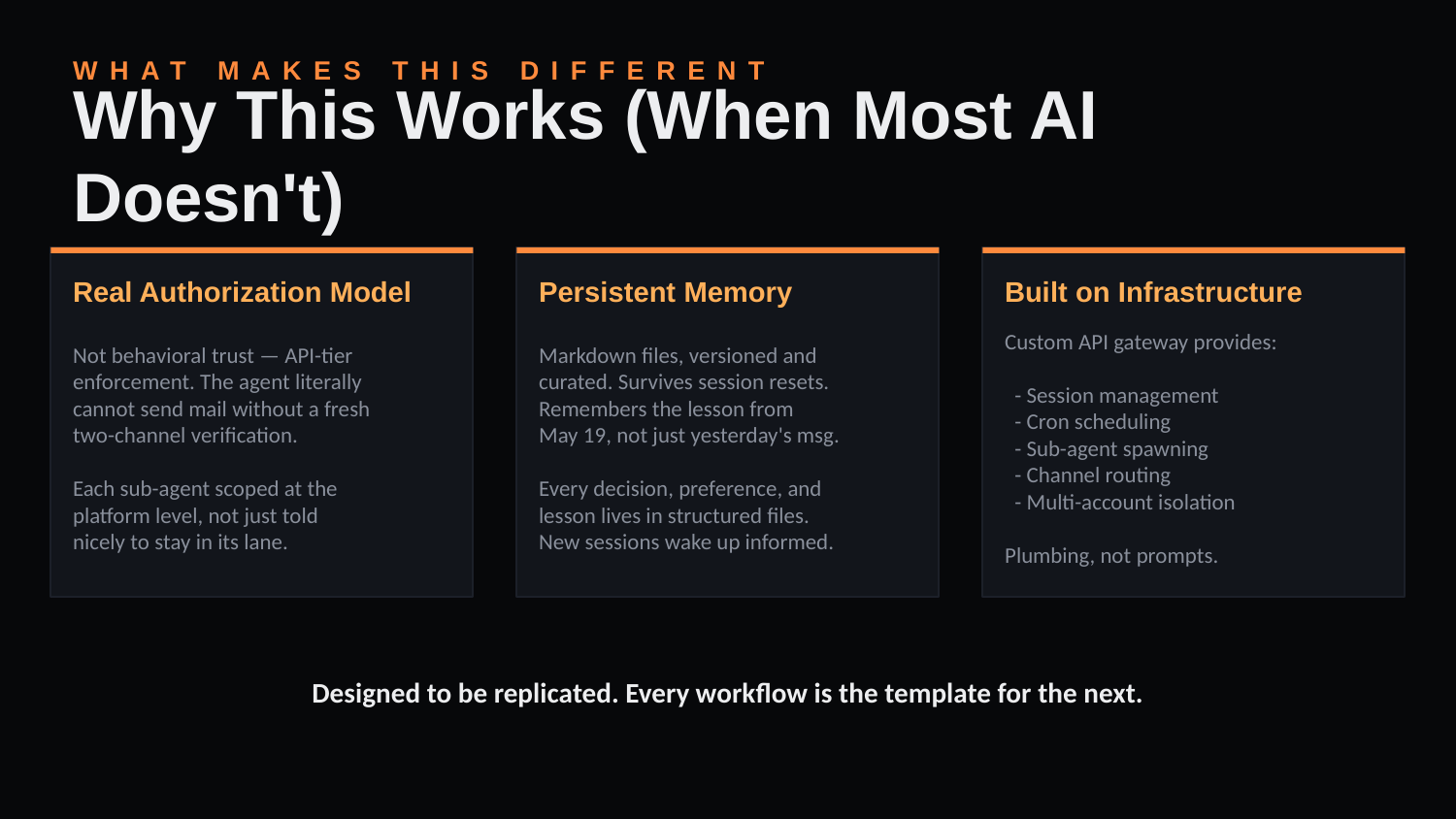

WHAT MAKES THIS DIFFERENT
Why This Works (When Most AI Doesn't)

Real Authorization Model
Persistent Memory
Built on Infrastructure
Not behavioral trust — API-tier
enforcement. The agent literally
cannot send mail without a fresh
two-channel verification.

Each sub-agent scoped at the
platform level, not just told
nicely to stay in its lane.
Markdown files, versioned and
curated. Survives session resets.
Remembers the lesson from
May 19, not just yesterday's msg.

Every decision, preference, and
lesson lives in structured files.
New sessions wake up informed.
Custom API gateway provides:

  - Session management
  - Cron scheduling
  - Sub-agent spawning
  - Channel routing
  - Multi-account isolation

Plumbing, not prompts.
Designed to be replicated. Every workflow is the template for the next.